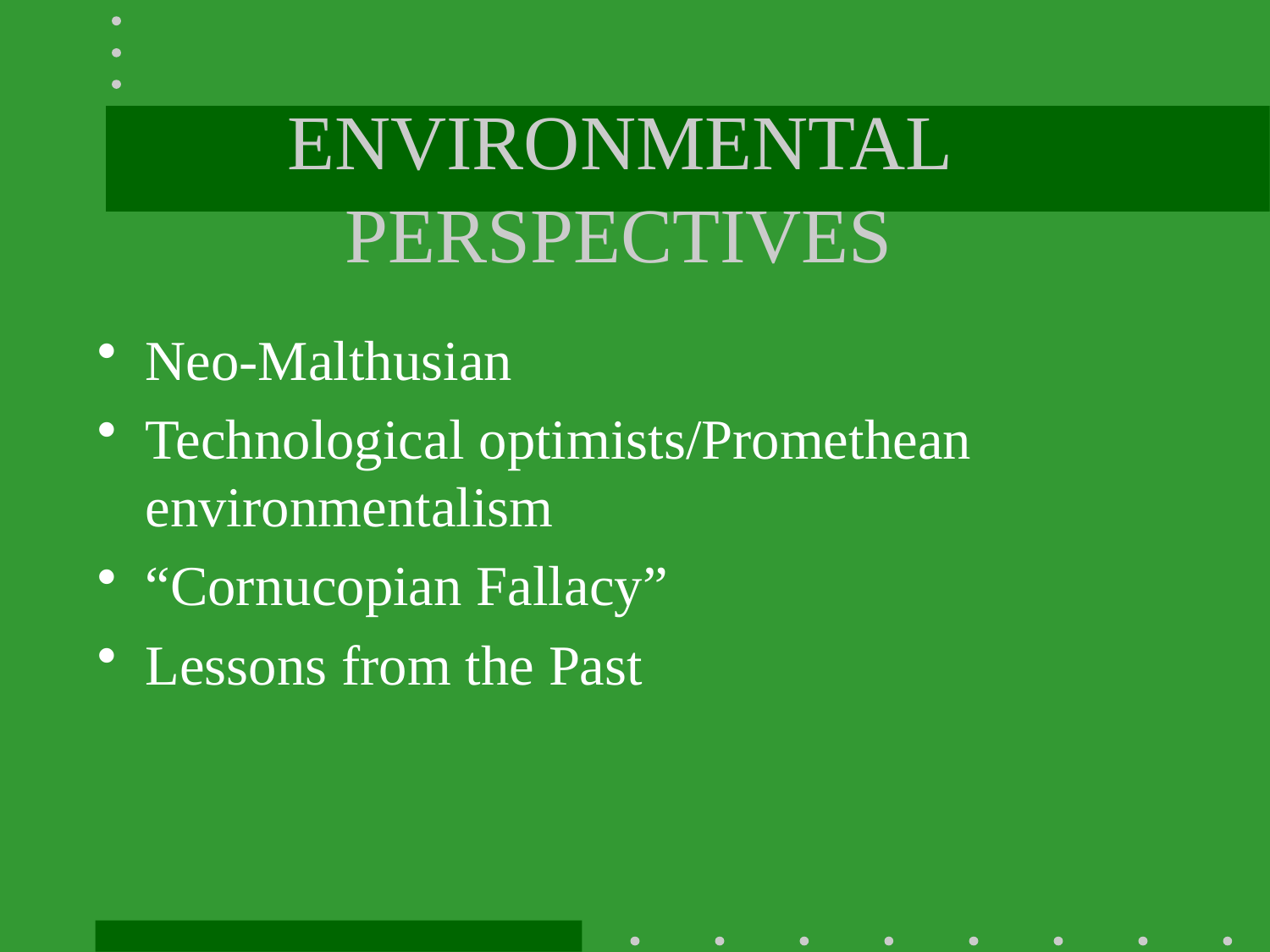

# ENVIRONMENTAL PERSPECTIVES
Neo-Malthusian
Technological optimists/Promethean environmentalism
“Cornucopian Fallacy”
Lessons from the Past